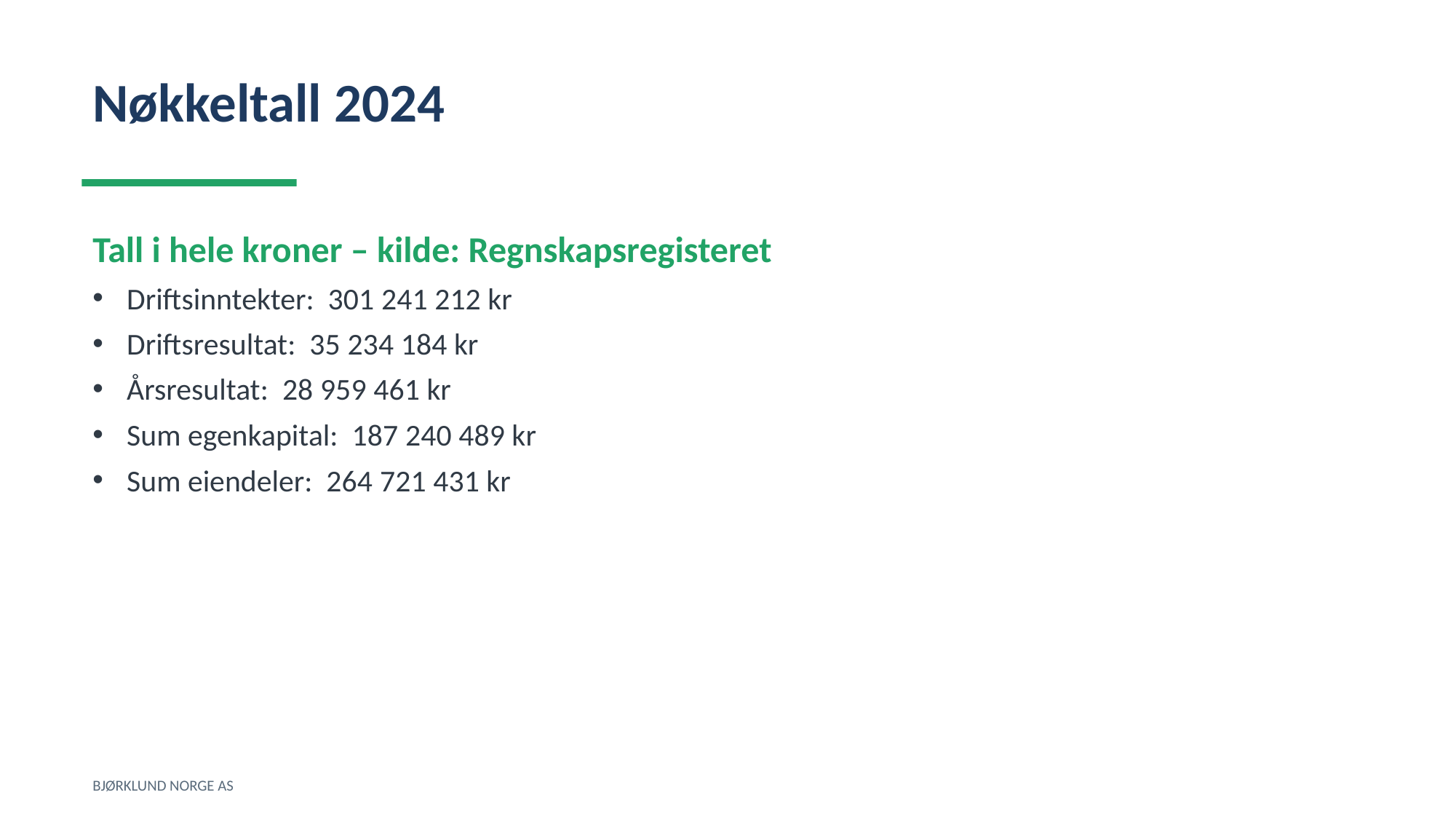

Nøkkeltall 2024

Tall i hele kroner – kilde: Regnskapsregisteret
Driftsinntekter:  301 241 212 kr
Driftsresultat:  35 234 184 kr
Årsresultat:  28 959 461 kr
Sum egenkapital:  187 240 489 kr
Sum eiendeler:  264 721 431 kr
BJØRKLUND NORGE AS